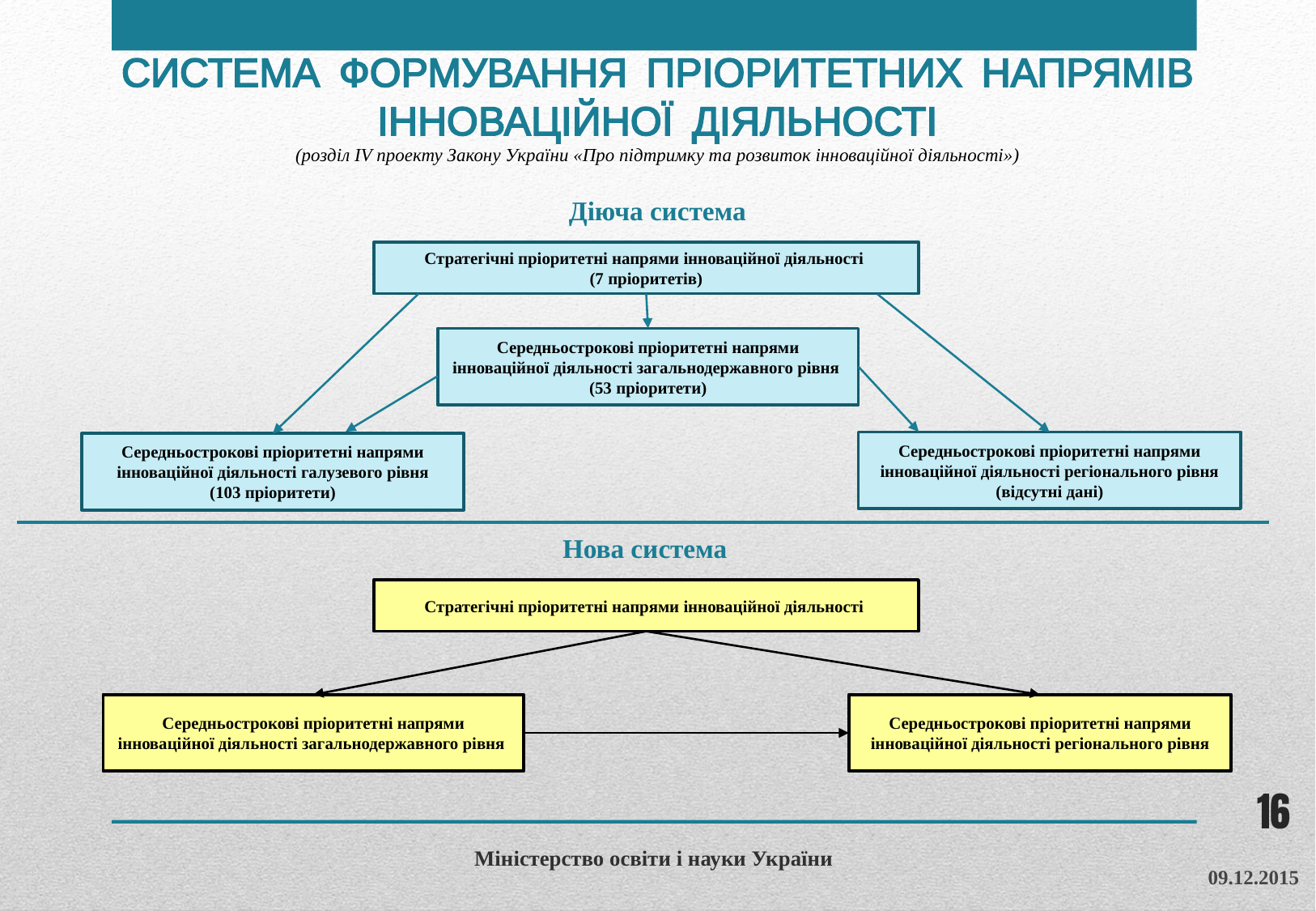

СИСТЕМА  ФОРМУВАННЯ  ПРІОРИТЕТНИХ  НАПРЯМІВ
ІННОВАЦІЙНОЇ  ДІЯЛЬНОСТІ
(розділ IV проекту Закону України «Про підтримку та розвиток інноваційної діяльності»)
Діюча система
Стратегічні пріоритетні напрями інноваційної діяльності
(7 пріоритетів)
Середньострокові пріоритетні напрями інноваційної діяльності загальнодержавного рівня
(53 пріоритети)
Середньострокові пріоритетні напрями інноваційної діяльності регіонального рівня
(відсутні дані)
Середньострокові пріоритетні напрями інноваційної діяльності галузевого рівня
(103 пріоритети)
Нова система
Стратегічні пріоритетні напрями інноваційної діяльності
Середньострокові пріоритетні напрями інноваційної діяльності загальнодержавного рівня
Середньострокові пріоритетні напрями інноваційної діяльності регіонального рівня
16

Міністерство освіти і науки України
09.12.2015